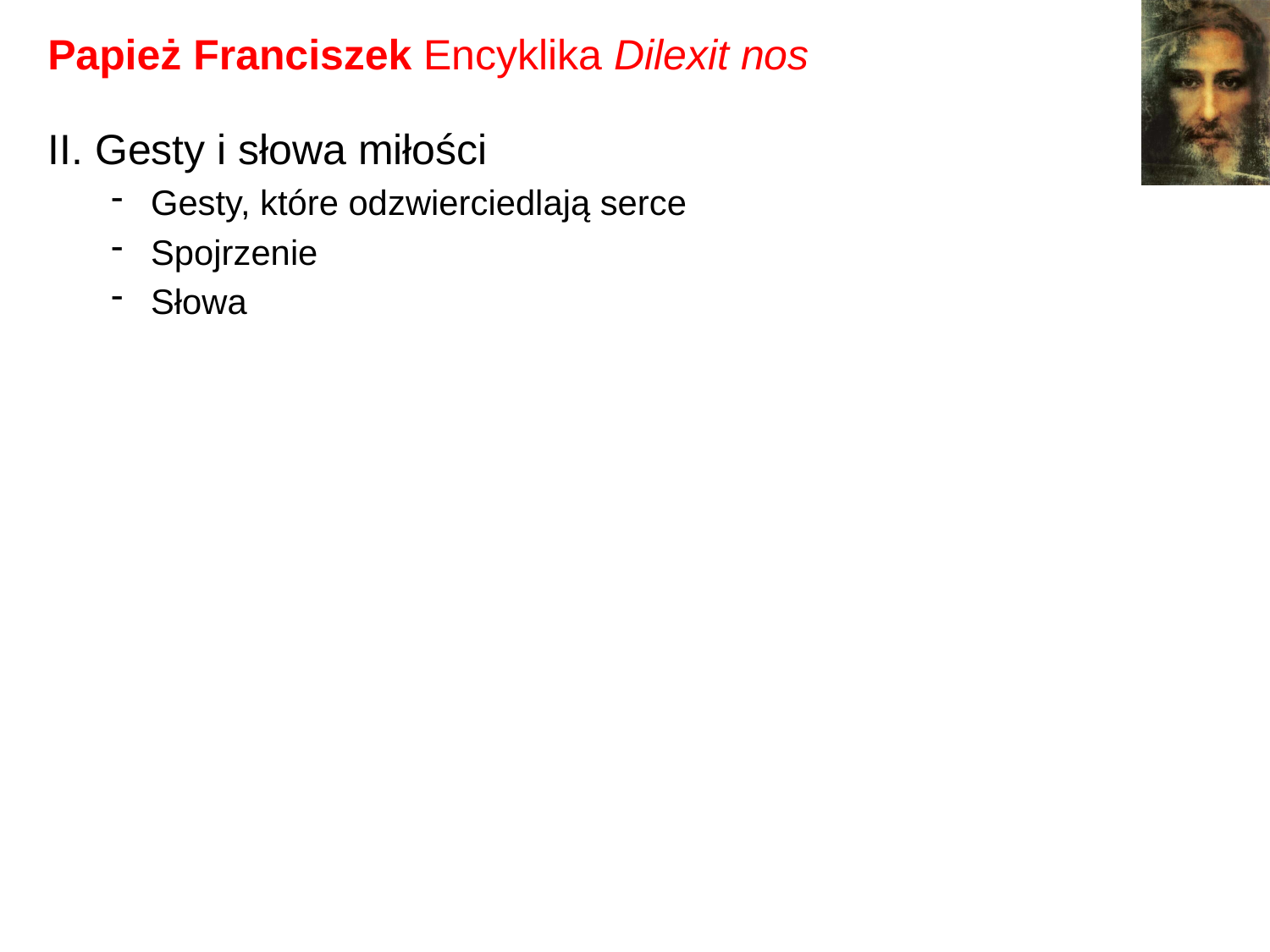

# Papież Franciszek Encyklika Dilexit nos
II. Gesty i słowa miłości
Gesty, które odzwierciedlają serce
Spojrzenie
Słowa